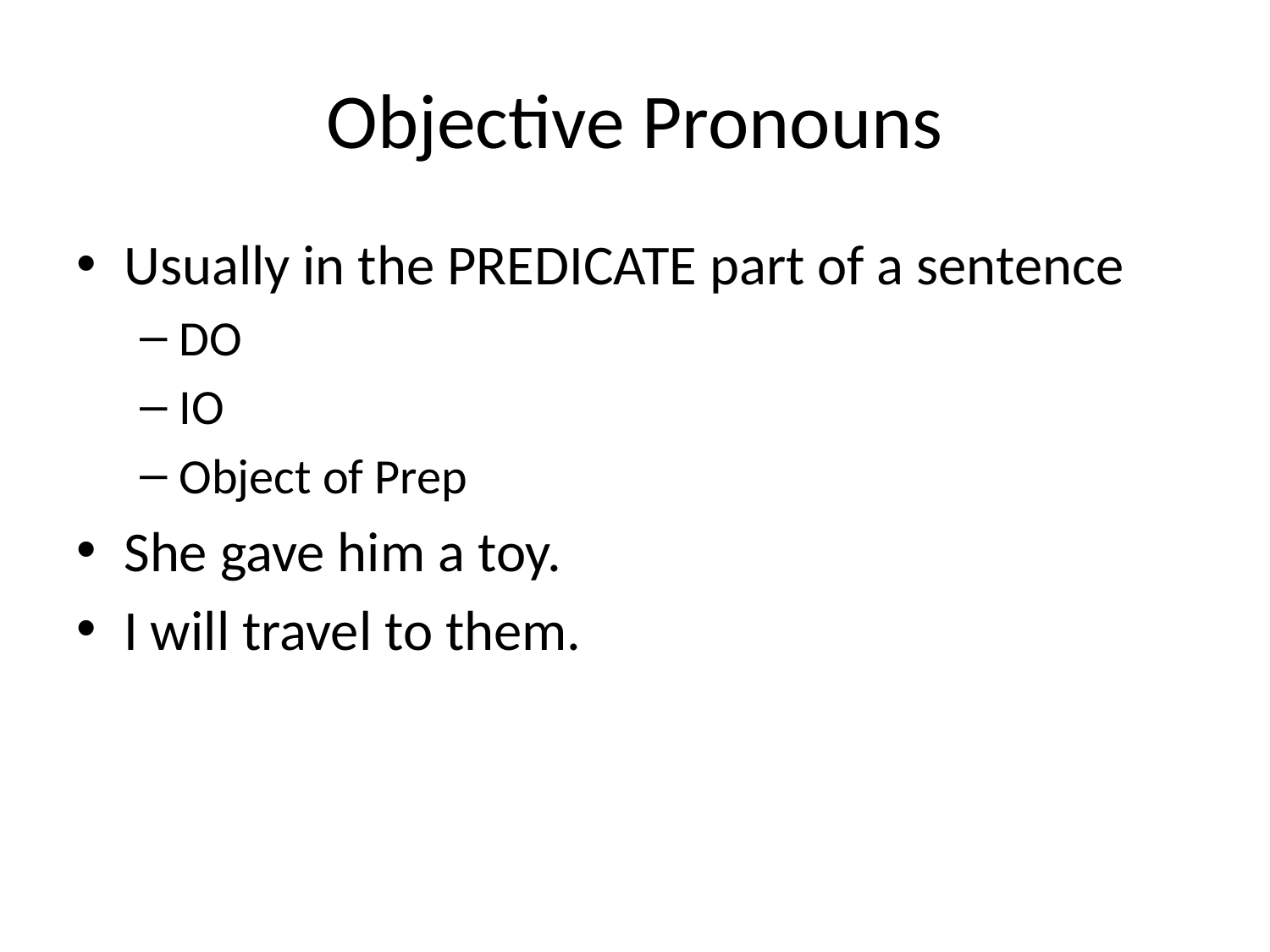

# Objective Pronouns
Usually in the PREDICATE part of a sentence
DO
IO
Object of Prep
She gave him a toy.
I will travel to them.